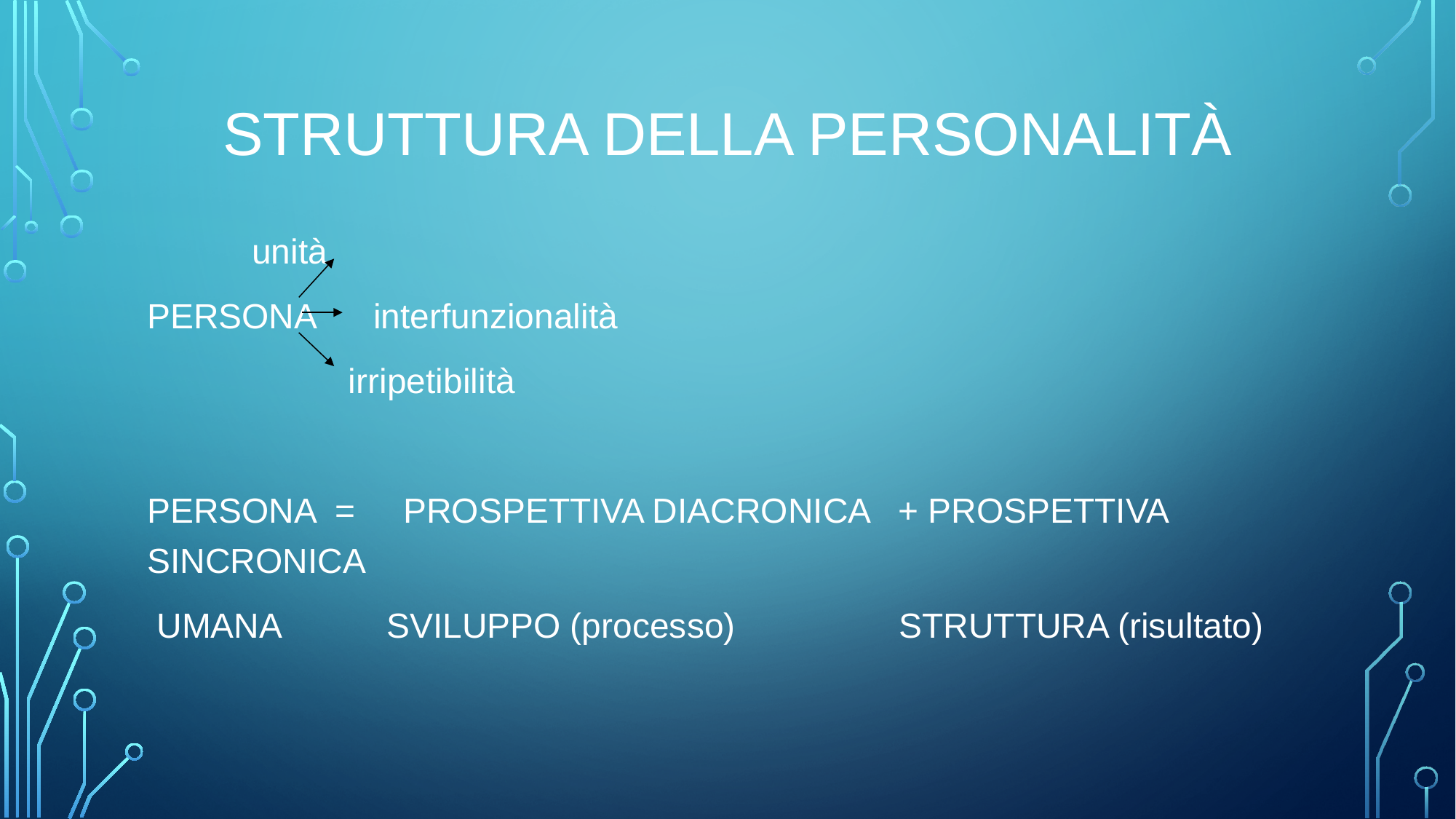

# Struttura della personalità
		unità
PERSONA      interfunzionalità
	          irripetibilità

PERSONA  =     PROSPETTIVA DIACRONICA   + PROSPETTIVA SINCRONICA
 UMANA           SVILUPPO (processo)                 STRUTTURA (risultato)